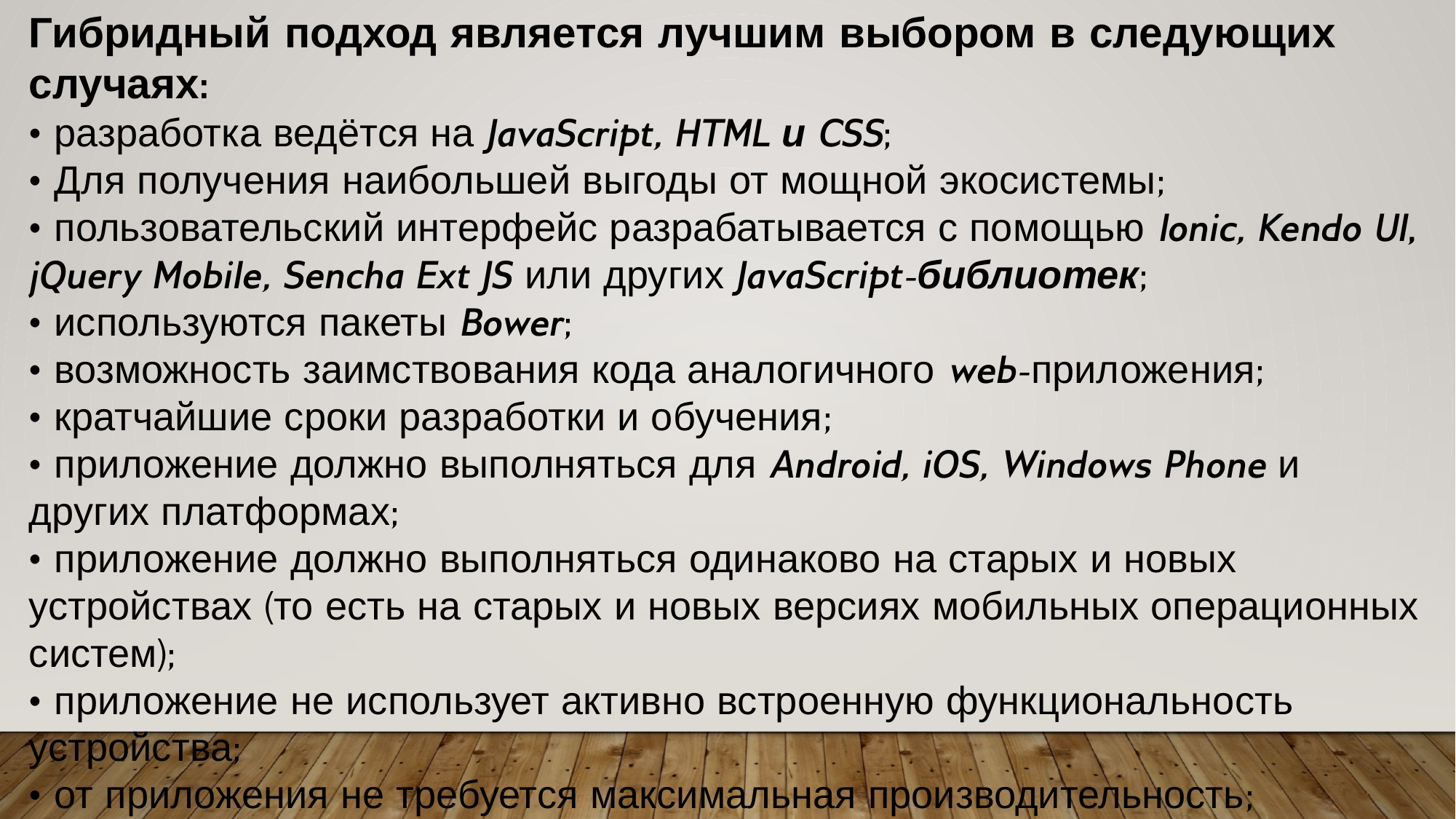

Гибридный подход является лучшим выбором в следующих случаях:
• разработка ведётся на JavaScript, HTML и CSS;
• Для получения наибольшей выгоды от мощной экосистемы;
• пользовательский интерфейс разрабатывается с помощью Ionic, Kendo UI, jQuery Mobile, Sencha Ext JS или других JavaScript-библиотек;
• используются пакеты Bower;
• возможность заимствования кода аналогичного web-приложения;
• кратчайшие сроки разработки и обучения;
• приложение должно выполняться для Android, iOS, Windows Phone и других платформах;
• приложение должно выполняться одинаково на старых и новых устройствах (то есть на старых и новых версиях мобильных операционных систем);
• приложение не использует активно встроенную функциональность устройства;
• от приложения не требуется максимальная производительность;
• от приложения не требуется специфичный для каждой платформы интерфейс.